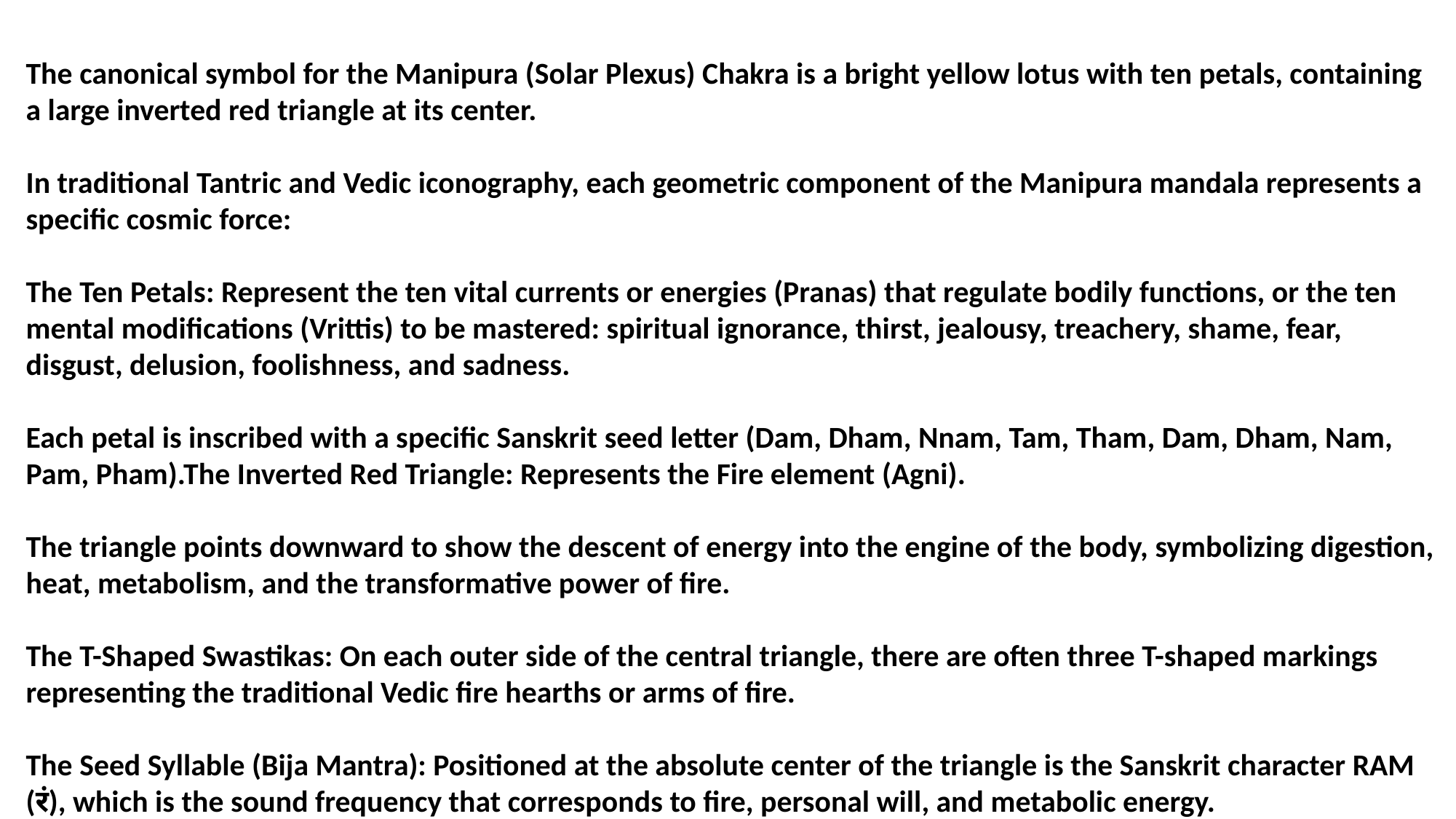

The canonical symbol for the Manipura (Solar Plexus) Chakra is a bright yellow lotus with ten petals, containing a large inverted red triangle at its center.

In traditional Tantric and Vedic iconography, each geometric component of the Manipura mandala represents a specific cosmic force:

The Ten Petals: Represent the ten vital currents or energies (Pranas) that regulate bodily functions, or the ten mental modifications (Vrittis) to be mastered: spiritual ignorance, thirst, jealousy, treachery, shame, fear, disgust, delusion, foolishness, and sadness.

Each petal is inscribed with a specific Sanskrit seed letter (Dam, Dham, Nnam, Tam, Tham, Dam, Dham, Nam, Pam, Pham).The Inverted Red Triangle: Represents the Fire element (Agni).

The triangle points downward to show the descent of energy into the engine of the body, symbolizing digestion, heat, metabolism, and the transformative power of fire.

The T-Shaped Swastikas: On each outer side of the central triangle, there are often three T-shaped markings representing the traditional Vedic fire hearths or arms of fire.

The Seed Syllable (Bija Mantra): Positioned at the absolute center of the triangle is the Sanskrit character RAM (रं), which is the sound frequency that corresponds to fire, personal will, and metabolic energy.